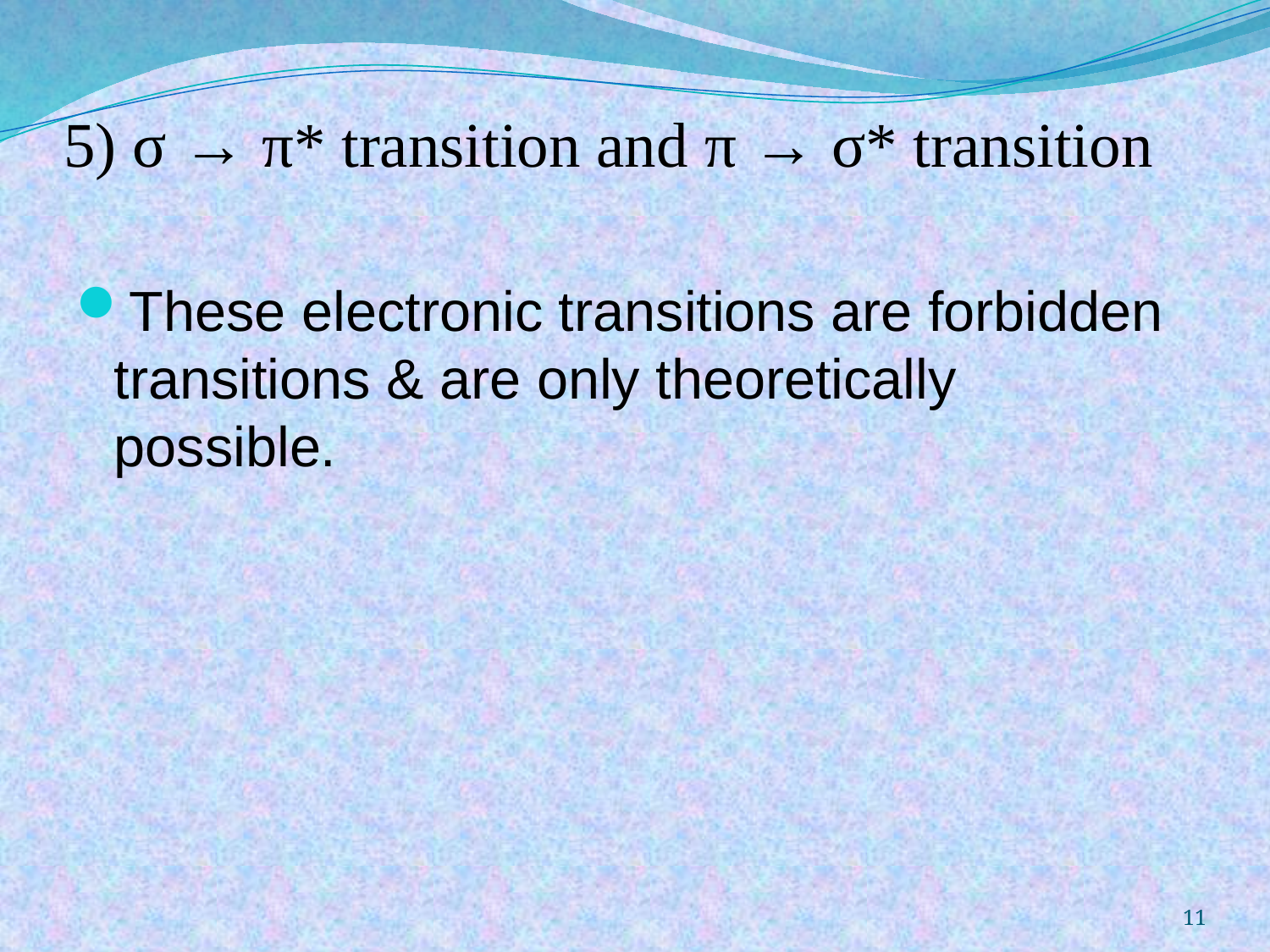

# 5) σ → π* transition and π → σ* transition
These electronic transitions are forbidden transitions & are only theoretically possible.

11